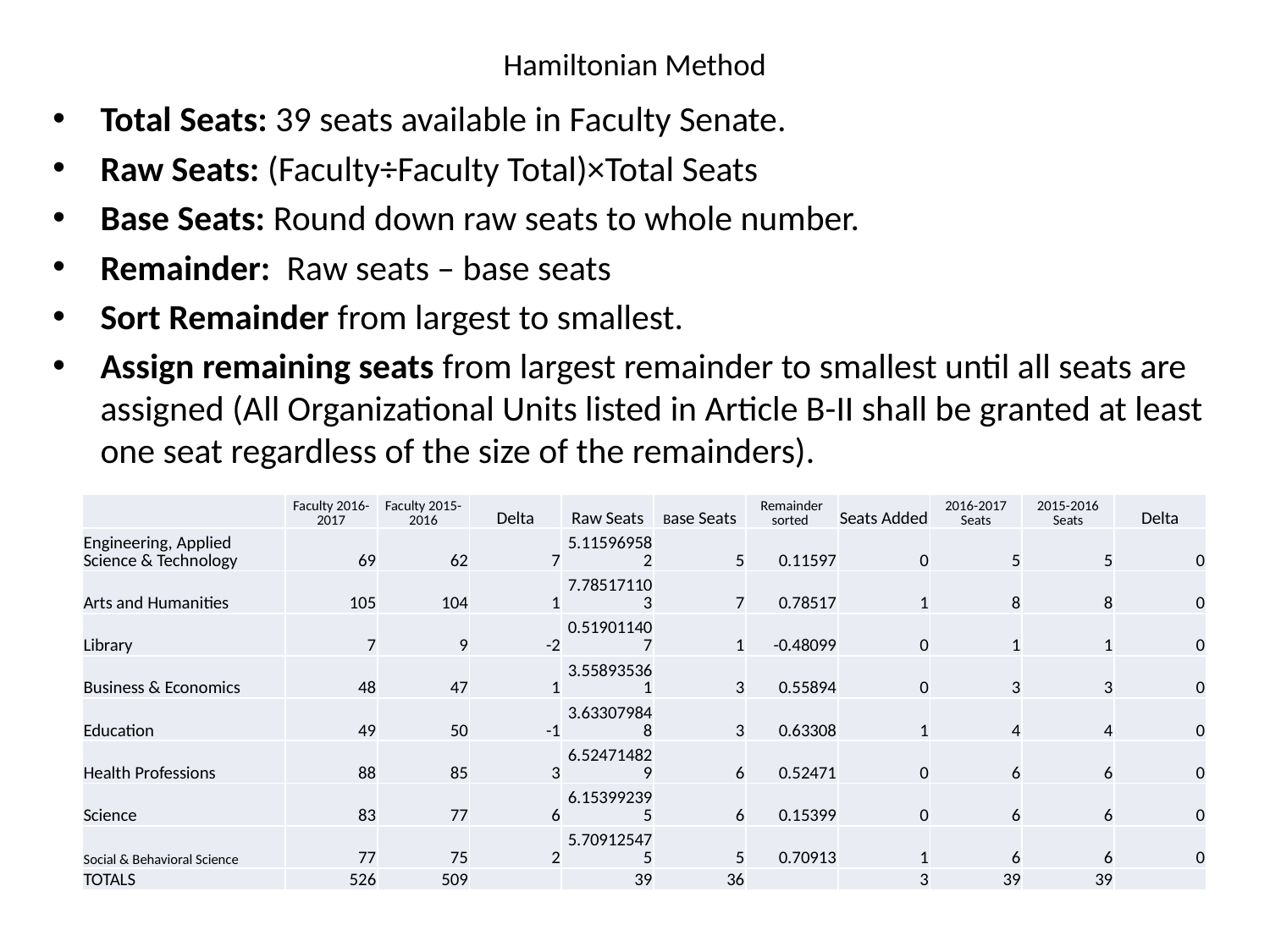

# Hamiltonian Method
Total Seats: 39 seats available in Faculty Senate.
Raw Seats: (Faculty÷Faculty Total)×Total Seats
Base Seats: Round down raw seats to whole number.
Remainder:  Raw seats – base seats
Sort Remainder from largest to smallest.
Assign remaining seats from largest remainder to smallest until all seats are assigned (All Organizational Units listed in Article B-II shall be granted at least one seat regardless of the size of the remainders).

|  | Faculty 2016-2017 | Faculty 2015-2016 | Delta | Raw Seats | Base Seats | Remainder sorted | Seats Added | 2016-2017 Seats | 2015-2016 Seats | Delta |
| --- | --- | --- | --- | --- | --- | --- | --- | --- | --- | --- |
| Engineering, Applied Science & Technology | 69 | 62 | 7 | 5.115969582 | 5 | 0.11597 | 0 | 5 | 5 | 0 |
| Arts and Humanities | 105 | 104 | 1 | 7.785171103 | 7 | 0.78517 | 1 | 8 | 8 | 0 |
| Library | 7 | 9 | -2 | 0.519011407 | 1 | -0.48099 | 0 | 1 | 1 | 0 |
| Business & Economics | 48 | 47 | 1 | 3.558935361 | 3 | 0.55894 | 0 | 3 | 3 | 0 |
| Education | 49 | 50 | -1 | 3.633079848 | 3 | 0.63308 | 1 | 4 | 4 | 0 |
| Health Professions | 88 | 85 | 3 | 6.524714829 | 6 | 0.52471 | 0 | 6 | 6 | 0 |
| Science | 83 | 77 | 6 | 6.153992395 | 6 | 0.15399 | 0 | 6 | 6 | 0 |
| Social & Behavioral Science | 77 | 75 | 2 | 5.709125475 | 5 | 0.70913 | 1 | 6 | 6 | 0 |
| TOTALS | 526 | 509 |  | 39 | 36 |  | 3 | 39 | 39 |  |